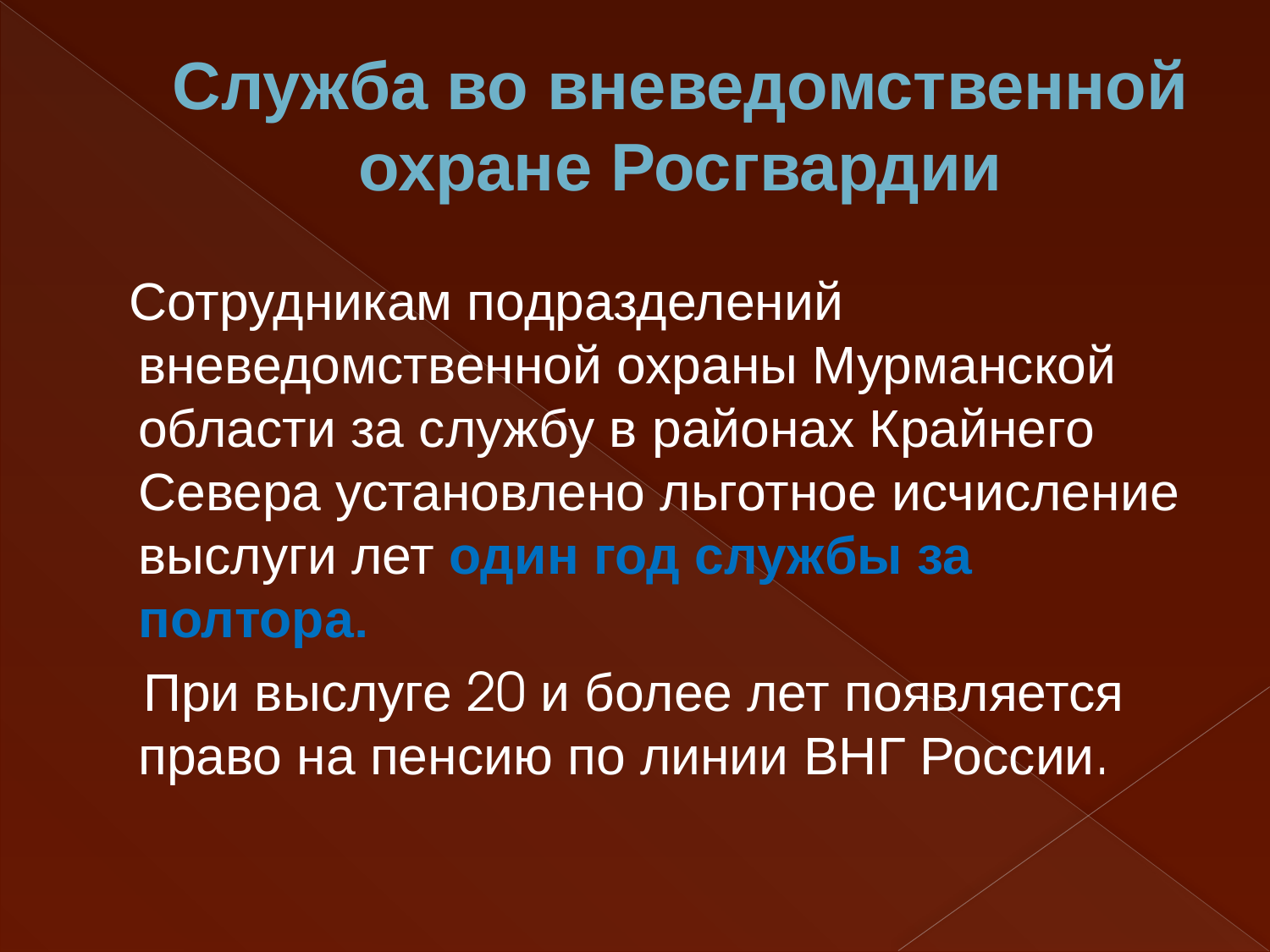

# Служба во вневедомственной охране Росгвардии
   Сотрудникам подразделений вневедомственной охраны Мурманской области за службу в районах Крайнего Севера установлено льготное исчисление выслуги лет один год службы за полтора.
    При выслуге 20 и более лет появляется право на пенсию по линии ВНГ России.